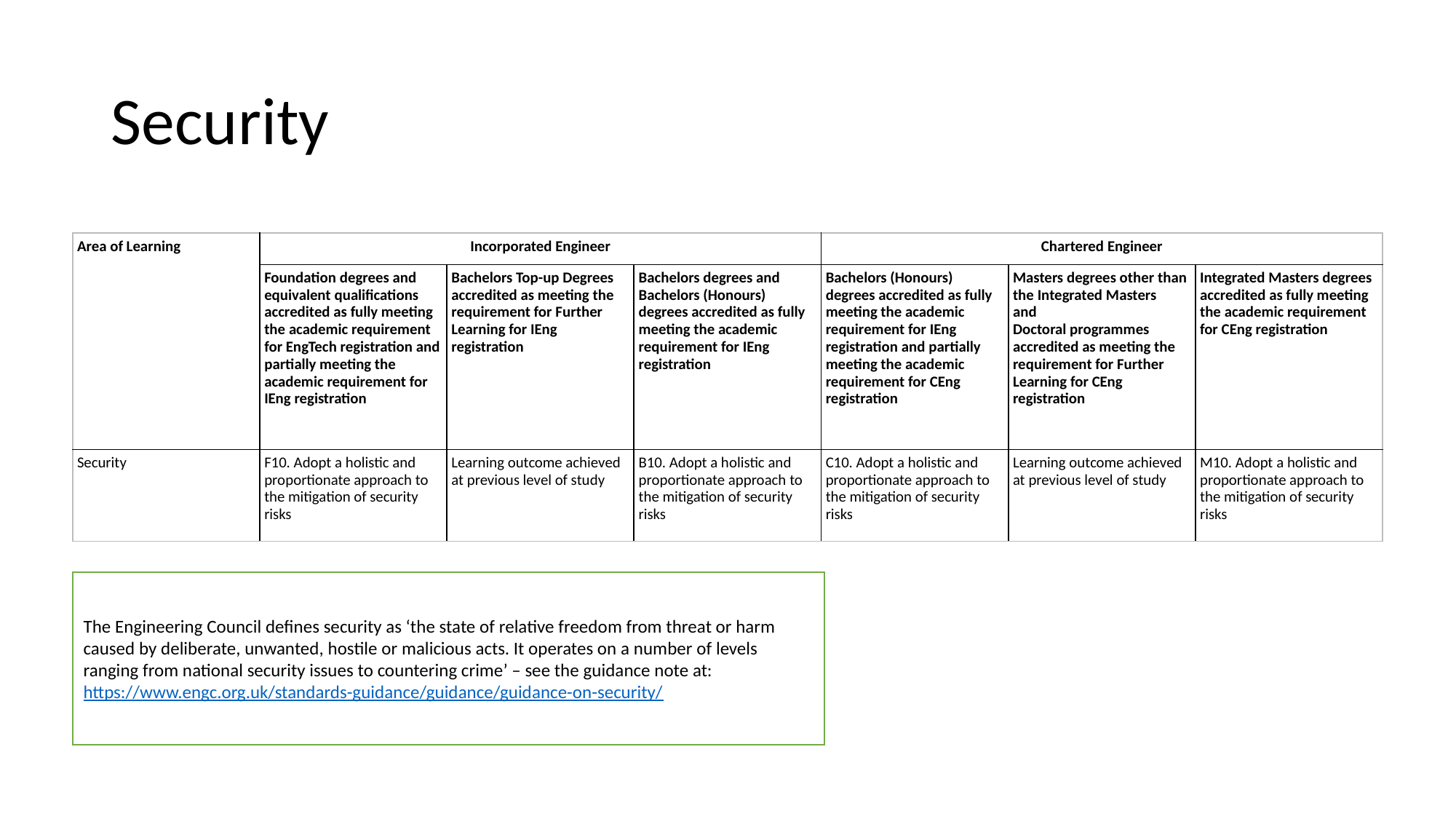

# Security
| Area of Learning | Incorporated Engineer |  |  | Chartered Engineer |  |  |
| --- | --- | --- | --- | --- | --- | --- |
|  | Foundation degrees and equivalent qualifications accredited as fully meeting the academic requirement for EngTech registration and partially meeting the academic requirement for IEng registration | Bachelors Top-up Degrees accredited as meeting the requirement for Further Learning for IEng registration | Bachelors degrees and Bachelors (Honours) degrees accredited as fully meeting the academic requirement for IEng registration | Bachelors (Honours) degrees accredited as fully meeting the academic requirement for IEng registration and partially meeting the academic requirement for CEng registration | Masters degrees other than the Integrated Masters and Doctoral programmes accredited as meeting the requirement for Further Learning for CEng registration | Integrated Masters degrees accredited as fully meeting the academic requirement for CEng registration |
| Security | F10. Adopt a holistic and proportionate approach to the mitigation of security risks | Learning outcome achieved at previous level of study | B10. Adopt a holistic and proportionate approach to the mitigation of security risks | C10. Adopt a holistic and proportionate approach to the mitigation of security risks | Learning outcome achieved at previous level of study | M10. Adopt a holistic and proportionate approach to the mitigation of security risks |
The Engineering Council defines security as ‘the state of relative freedom from threat or harm caused by deliberate, unwanted, hostile or malicious acts. It operates on a number of levels ranging from national security issues to countering crime’ – see the guidance note at: https://www.engc.org.uk/standards-guidance/guidance/guidance-on-security/